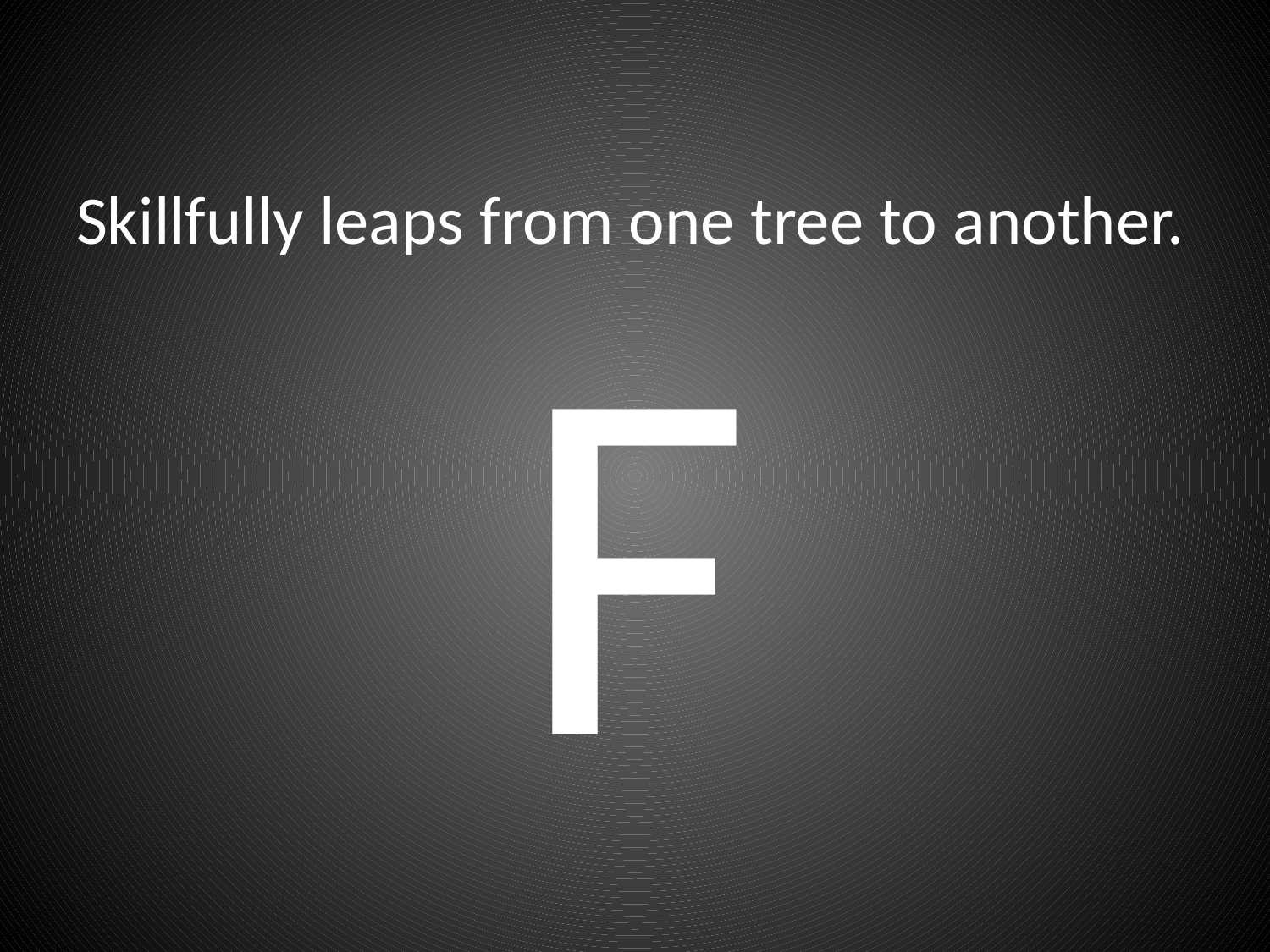

# Skillfully leaps from one tree to another.
F